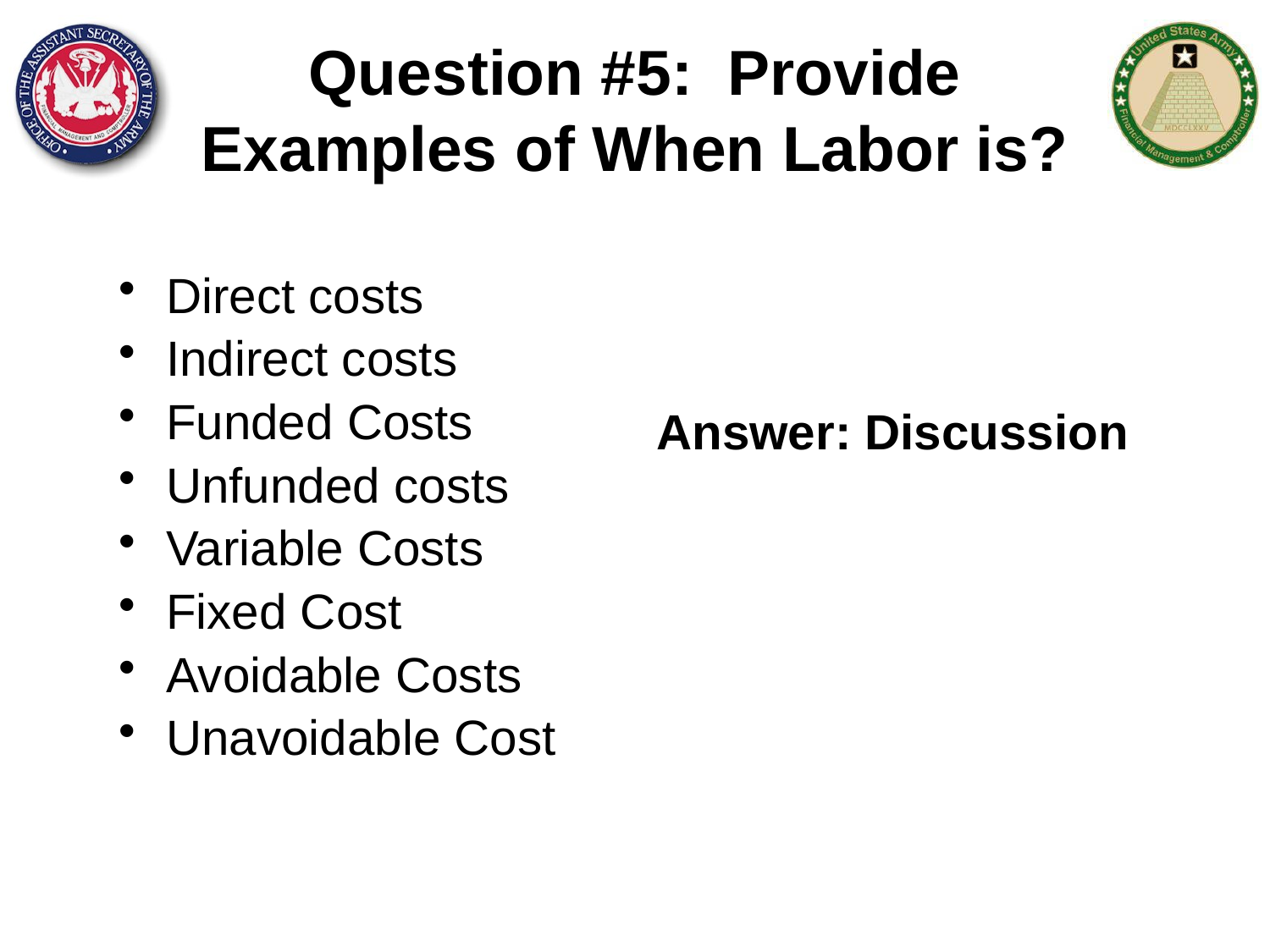

# Question #5:  Provide Examples of When Labor is?
Direct costs
Indirect costs
Funded Costs
Unfunded costs
Variable Costs
Fixed Cost
Avoidable Costs
Unavoidable Cost
Answer: Discussion